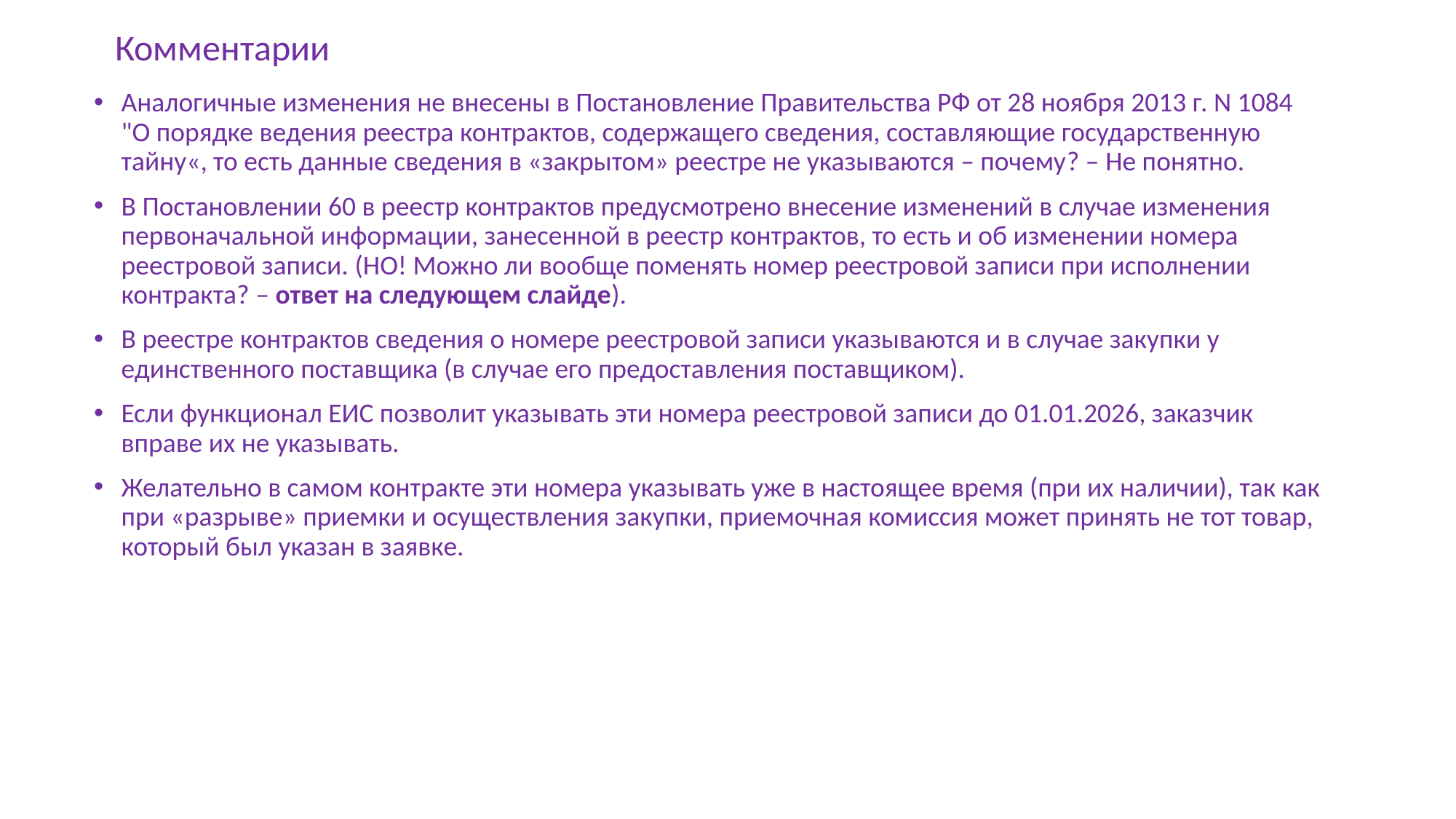

# Комментарии
Аналогичные изменения не внесены в Постановление Правительства РФ от 28 ноября 2013 г. N 1084 "О порядке ведения реестра контрактов, содержащего сведения, составляющие государственную тайну«, то есть данные сведения в «закрытом» реестре не указываются – почему? – Не понятно.
В Постановлении 60 в реестр контрактов предусмотрено внесение изменений в случае изменения первоначальной информации, занесенной в реестр контрактов, то есть и об изменении номера реестровой записи. (НО! Можно ли вообще поменять номер реестровой записи при исполнении контракта? – ответ на следующем слайде).
В реестре контрактов сведения о номере реестровой записи указываются и в случае закупки у единственного поставщика (в случае его предоставления поставщиком).
Если функционал ЕИС позволит указывать эти номера реестровой записи до 01.01.2026, заказчик вправе их не указывать.
Желательно в самом контракте эти номера указывать уже в настоящее время (при их наличии), так как при «разрыве» приемки и осуществления закупки, приемочная комиссия может принять не тот товар, который был указан в заявке.